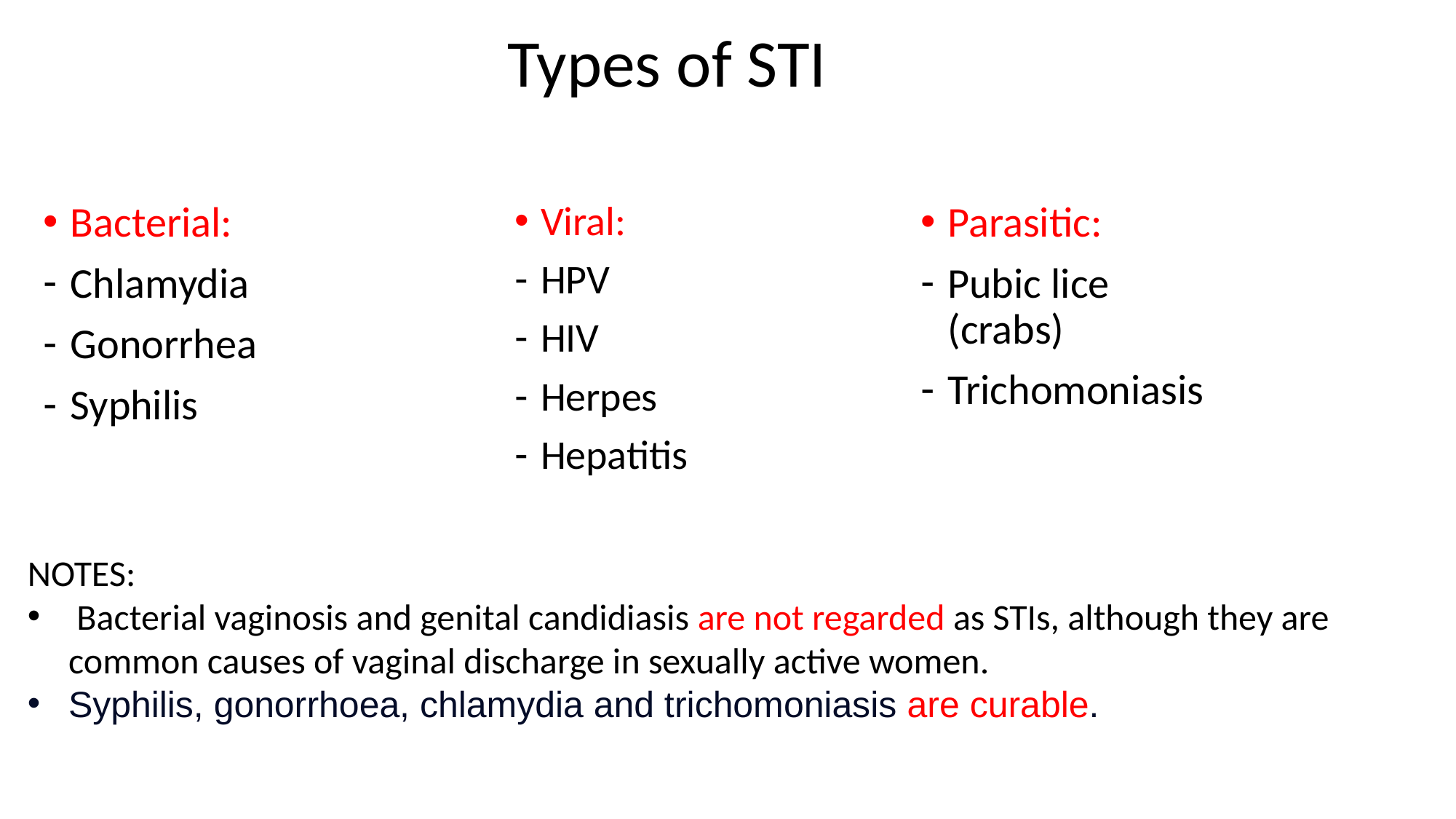

# Types of STI
Bacterial:
Chlamydia
Gonorrhea
Syphilis

Viral:
HPV
HIV
Herpes
Hepatitis

Parasitic:
Pubic lice (crabs)
Trichomoniasis

NOTES:
 Bacterial vaginosis and genital candidiasis are not regarded as STIs, although they are common causes of vaginal discharge in sexually active women.
Syphilis, gonorrhoea, chlamydia and trichomoniasis are curable.